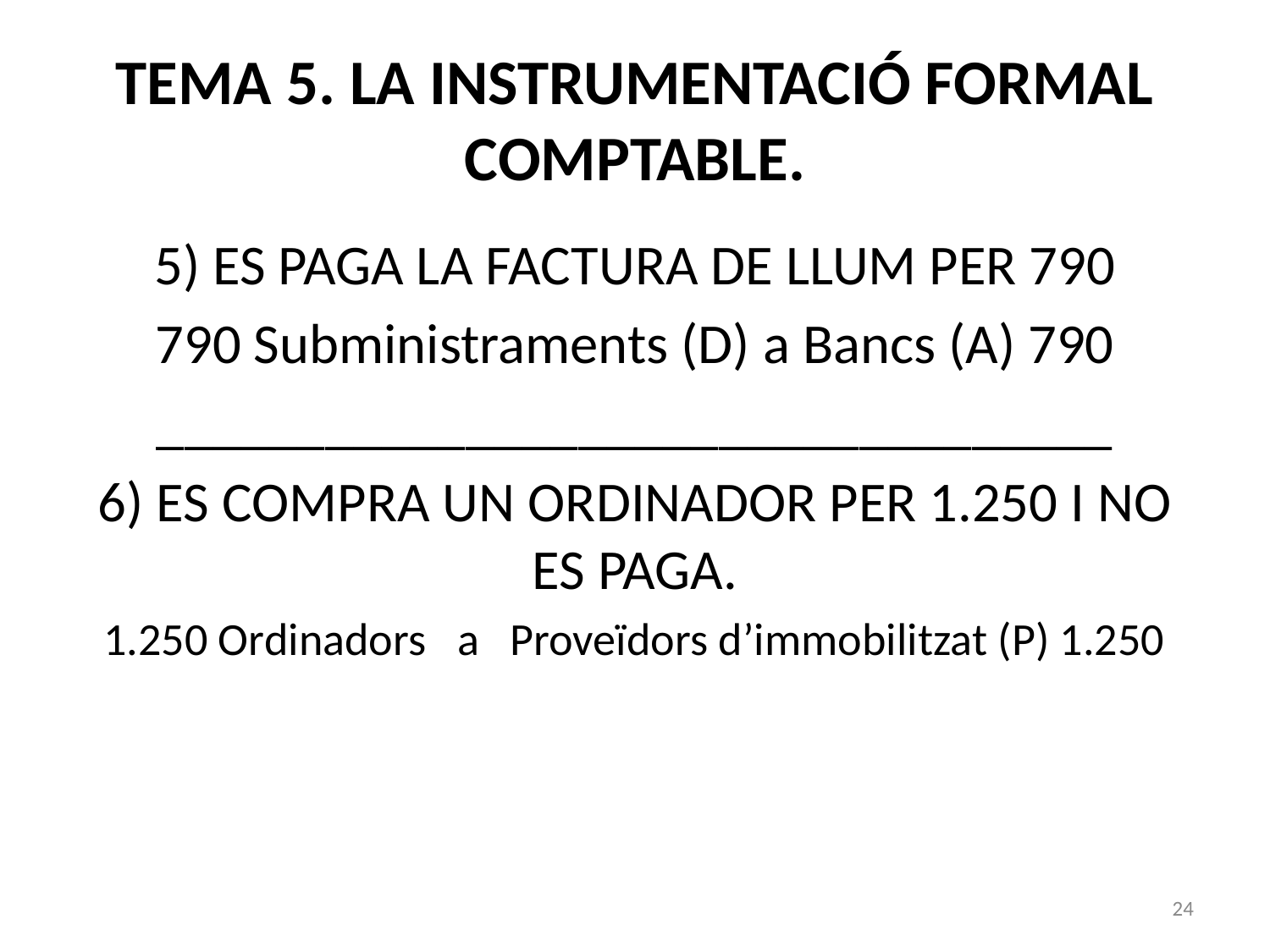

# TEMA 5. LA INSTRUMENTACIÓ FORMAL COMPTABLE.
5) ES PAGA LA FACTURA DE LLUM PER 790
790 Subministraments (D) a Bancs (A) 790
__________________________________
6) ES COMPRA UN ORDINADOR PER 1.250 I NO ES PAGA.
1.250 Ordinadors   a   Proveïdors d’immobilitzat (P) 1.250

24